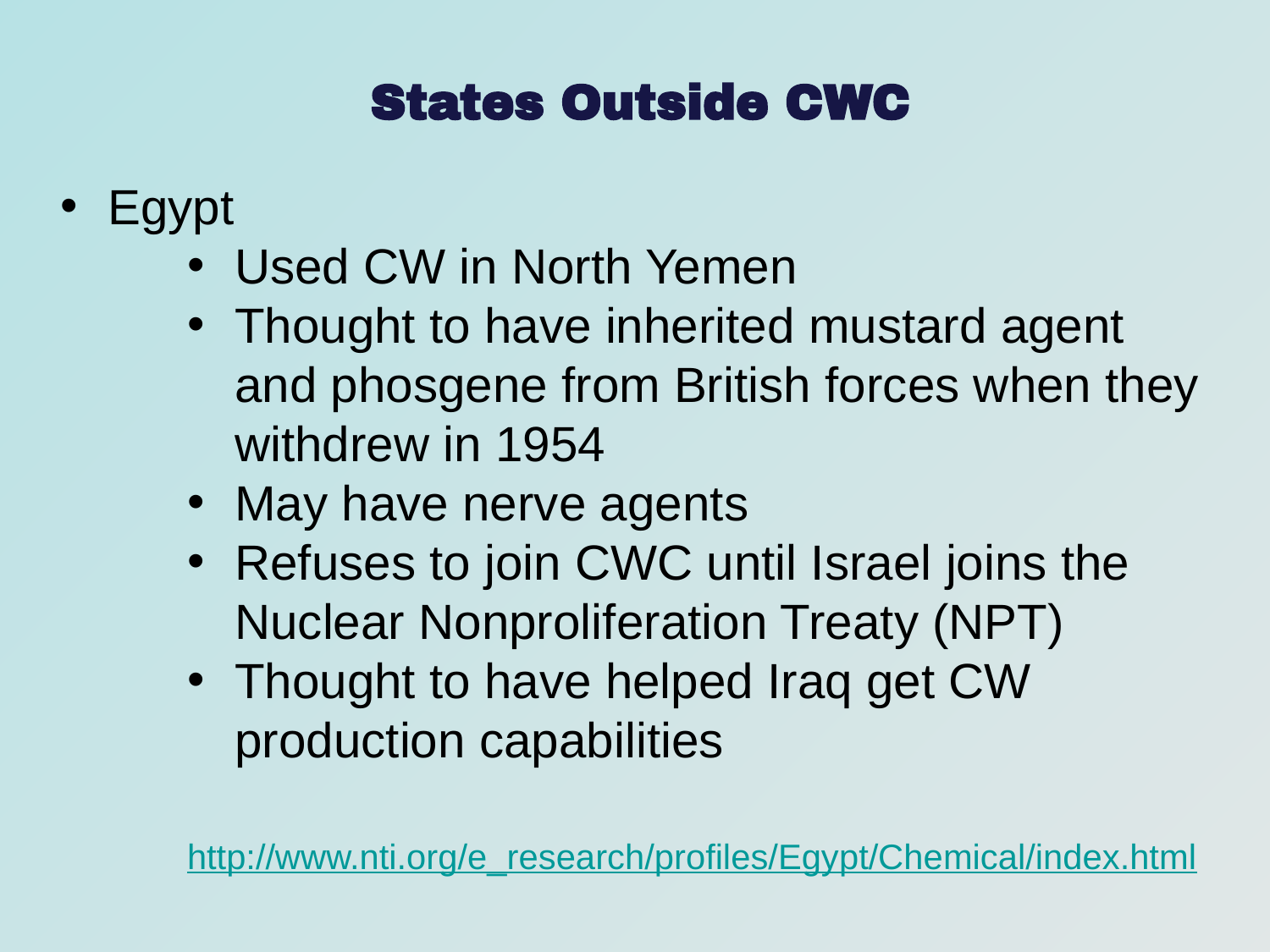

States Outside CWC
Egypt
Used CW in North Yemen
Thought to have inherited mustard agent and phosgene from British forces when they withdrew in 1954
May have nerve agents
Refuses to join CWC until Israel joins the Nuclear Nonproliferation Treaty (NPT)
Thought to have helped Iraq get CW production capabilities

	http://www.nti.org/e_research/profiles/Egypt/Chemical/index.html